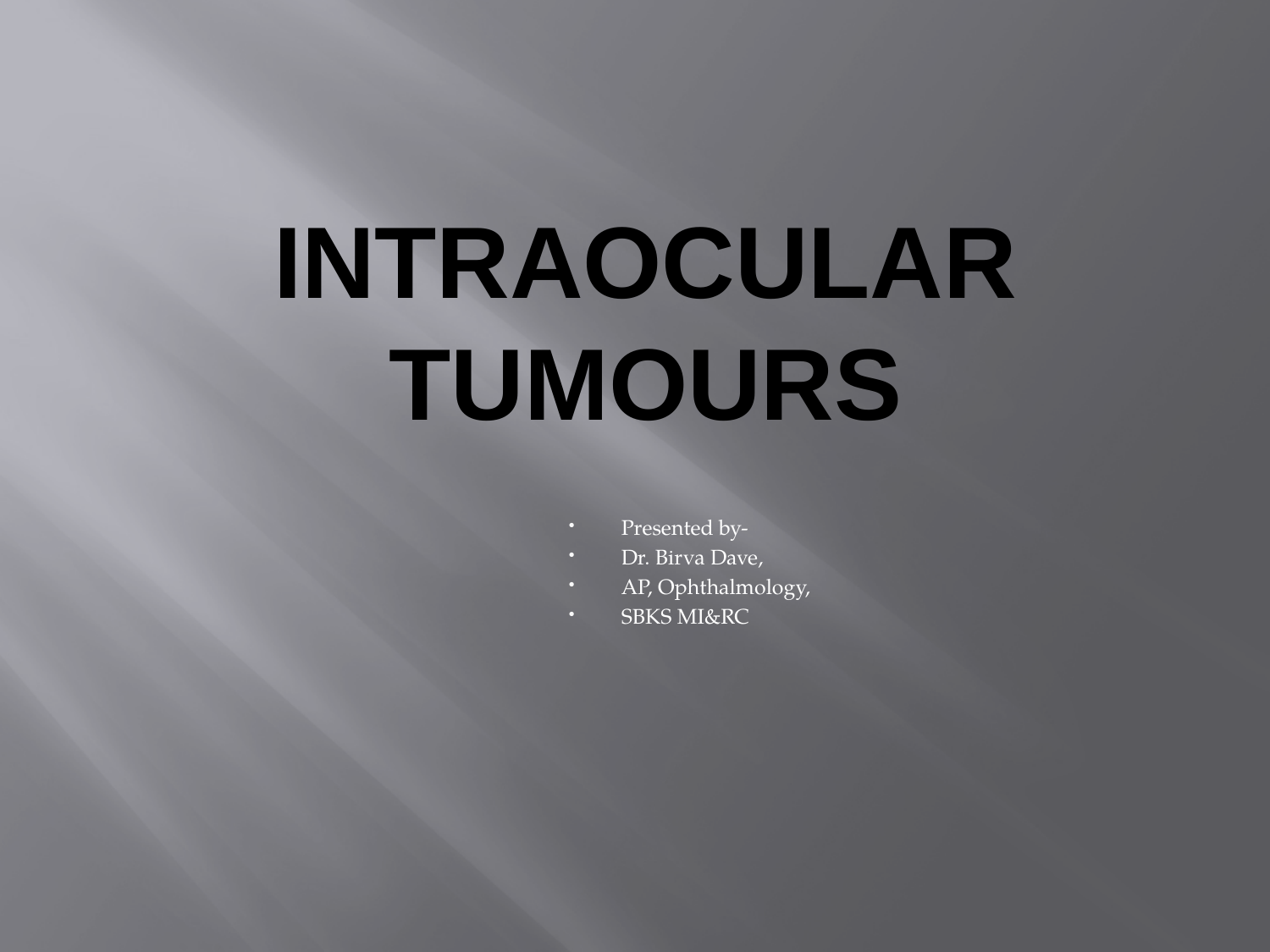

# INTRAOCULAR TUMOURS
Presented by-
Dr. Birva Dave,
AP, Ophthalmology,
SBKS MI&RC